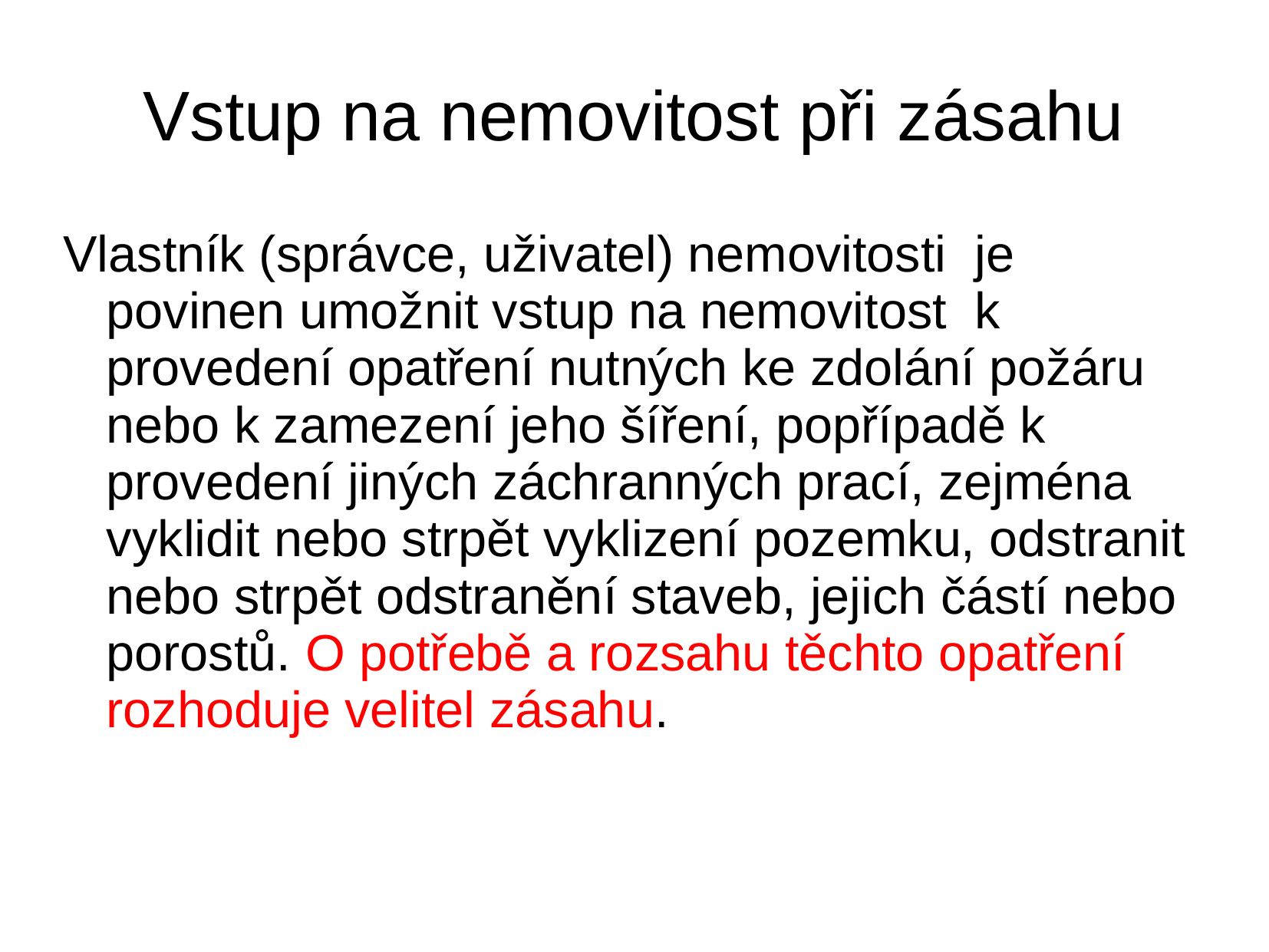

# Vstup na nemovitost při zásahu
Vlastník (správce, uživatel) nemovitosti  je povinen umožnit vstup na nemovitost  k provedení opatření nutných ke zdolání požáru nebo k zamezení jeho šíření, popřípadě k provedení jiných záchranných prací, zejména vyklidit nebo strpět vyklizení pozemku, odstranit nebo strpět odstranění staveb, jejich částí nebo porostů. O potřebě a rozsahu těchto opatření rozhoduje velitel zásahu.